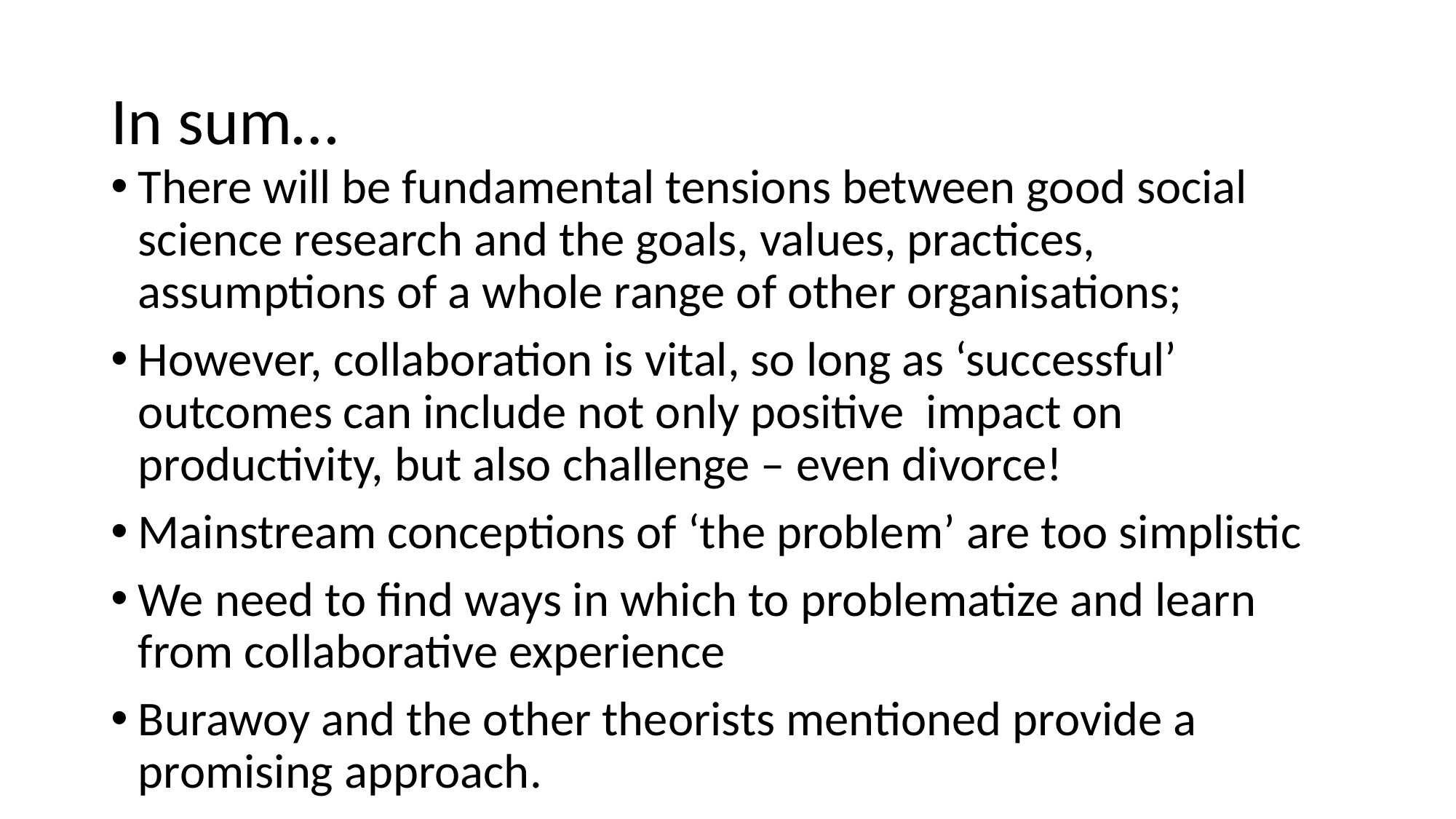

# In sum…
There will be fundamental tensions between good social science research and the goals, values, practices, assumptions of a whole range of other organisations;
However, collaboration is vital, so long as ‘successful’ outcomes can include not only positive  impact on productivity, but also challenge – even divorce!
Mainstream conceptions of ‘the problem’ are too simplistic
We need to find ways in which to problematize and learn from collaborative experience
Burawoy and the other theorists mentioned provide a promising approach.